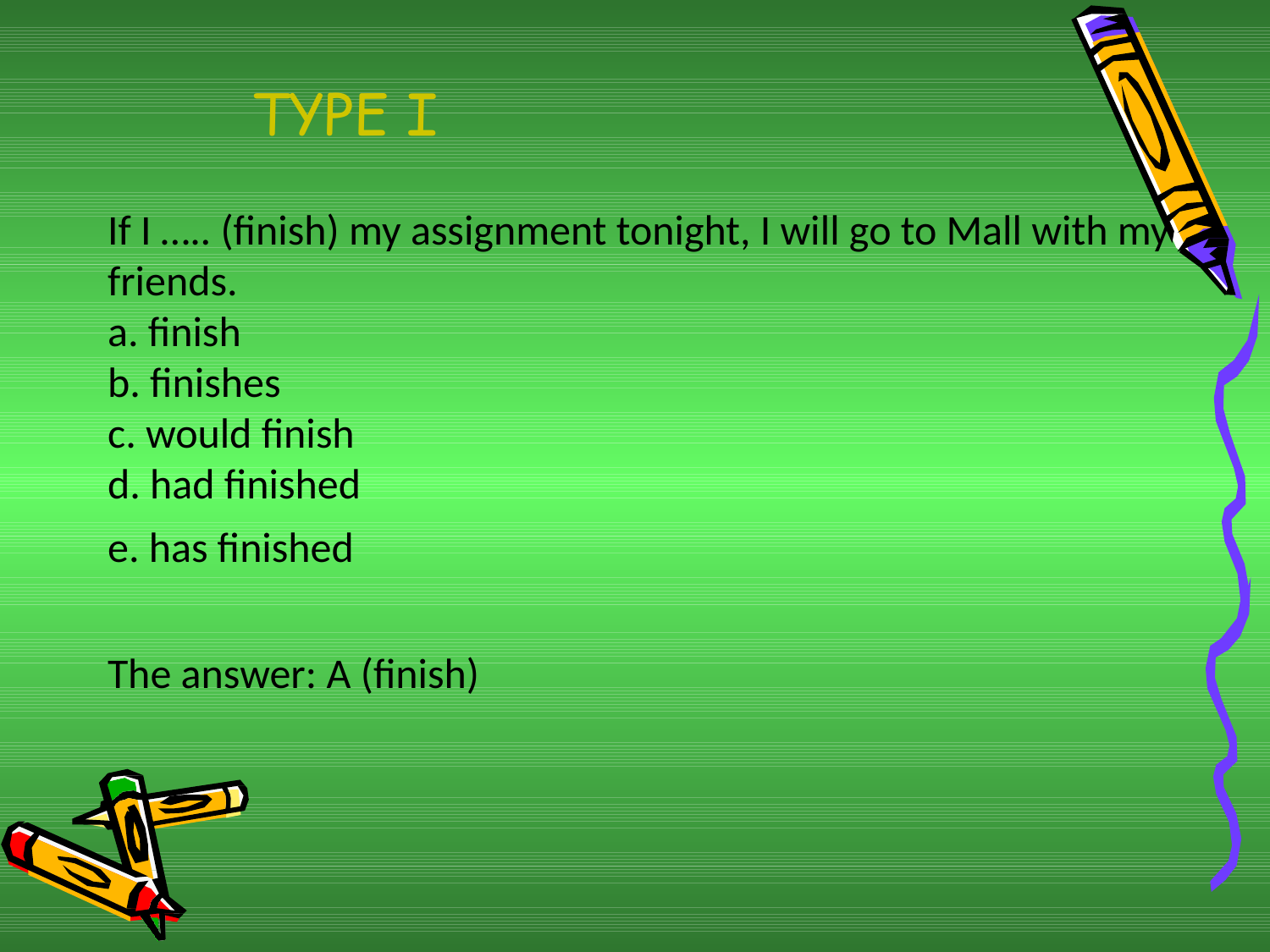

# TYPE I

If I ….. (finish) my assignment tonight, I will go to Mall with my friends.
a. finish
b. finishes
c. would finish
d. had finished
e. has finished

The answer: A (finish)